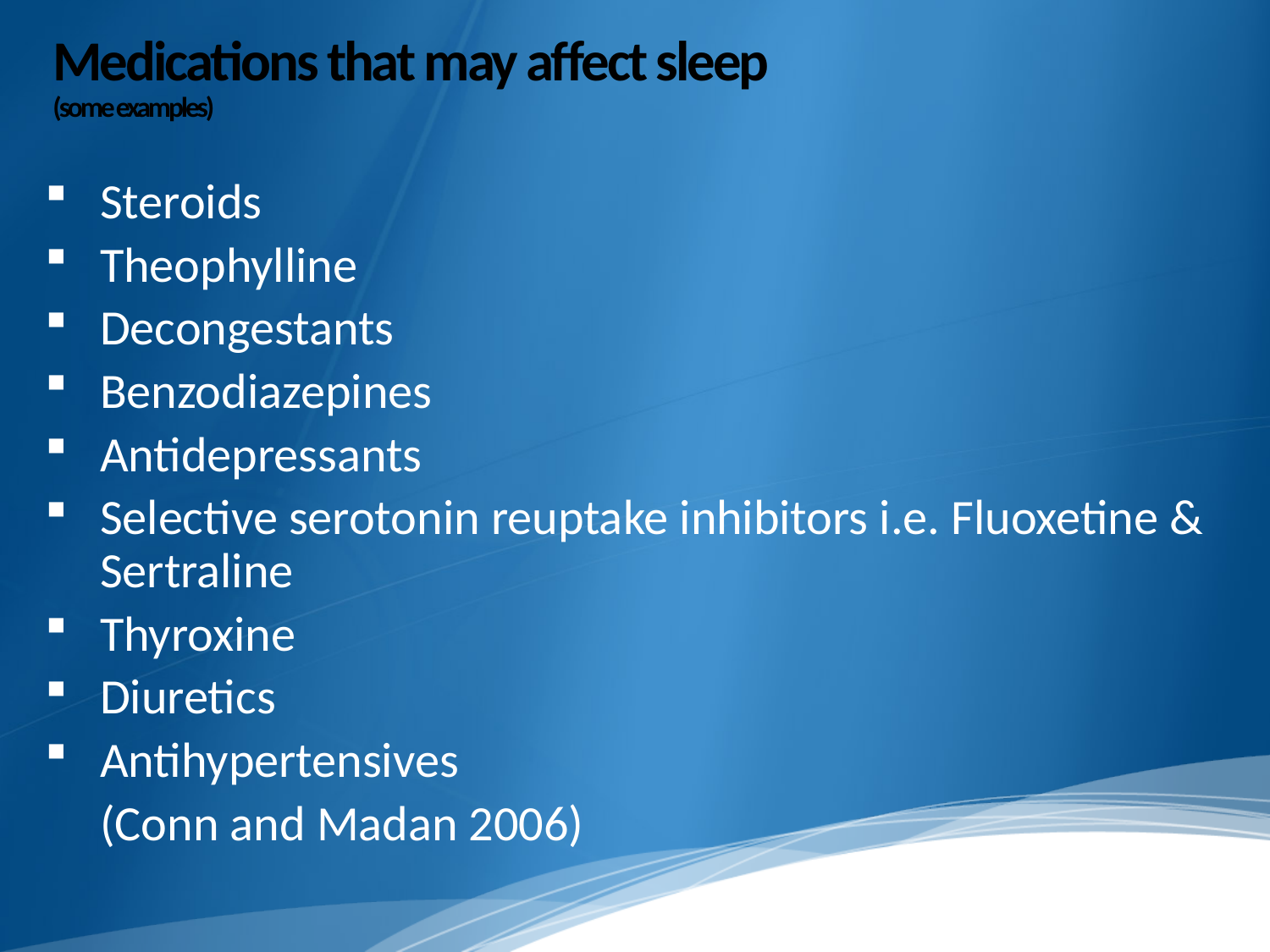

# Medications that may affect sleep (some examples)
Steroids
Theophylline
Decongestants
Benzodiazepines
Antidepressants
Selective serotonin reuptake inhibitors i.e. Fluoxetine & Sertraline
Thyroxine
Diuretics
Antihypertensives
	(Conn and Madan 2006)